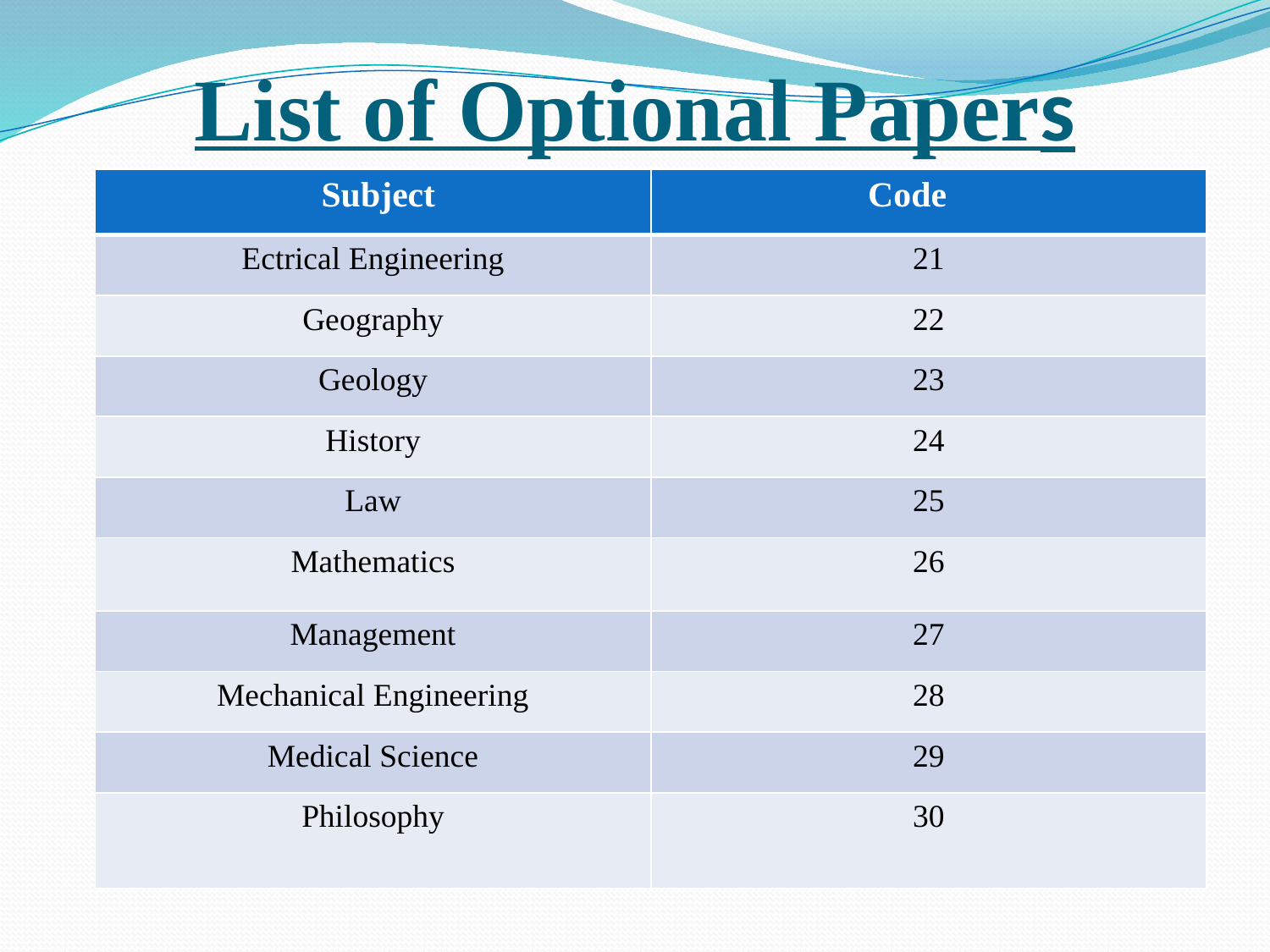

# List of Optional Papers
| Subject | Code |
| --- | --- |
| Ectrical Engineering | 21 |
| Geography | 22 |
| Geology | 23 |
| History | 24 |
| Law | 25 |
| Mathematics | 26 |
| Management | 27 |
| Mechanical Engineering | 28 |
| Medical Science | 29 |
| Philosophy | 30 |